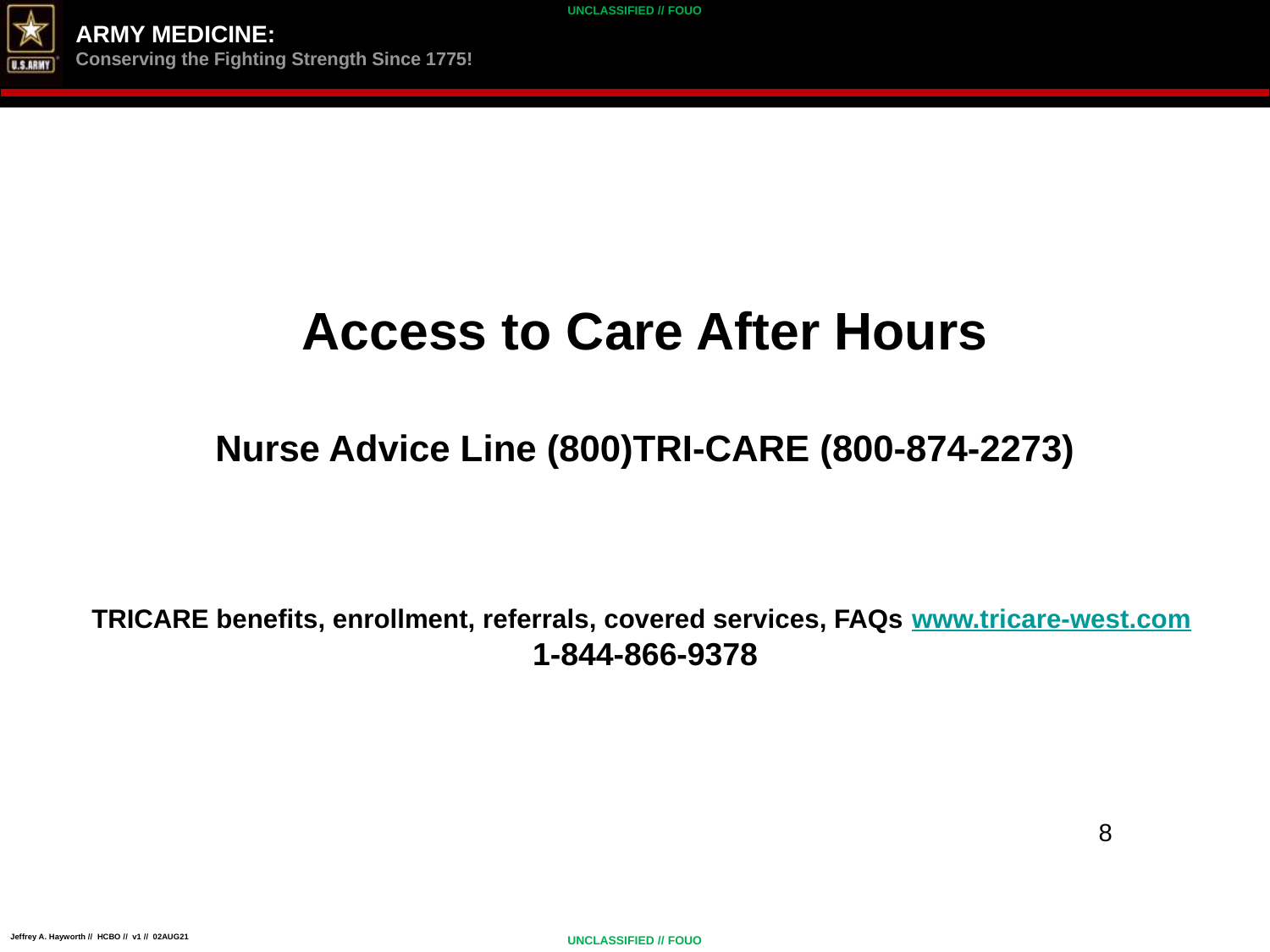

Access to Care After Hours
Access to Care After Hours

Nurse Advice Line (800)TRI-CARE (800-874-2273)

TRICARE benefits, enrollment, referrals, covered services, FAQs www.tricare-west.com
1-844-866-9378

8